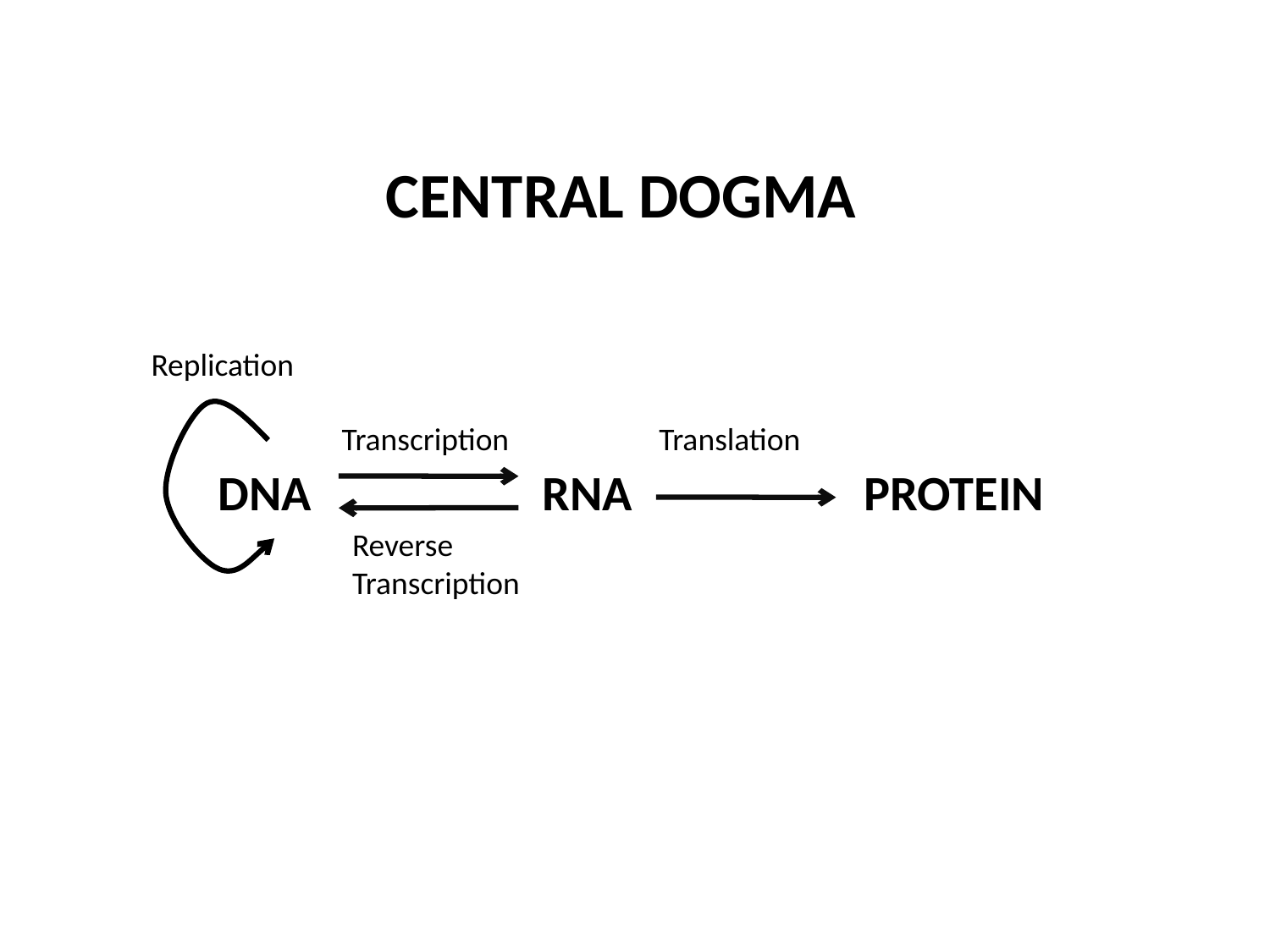

CENTRAL DOGMA
Replication

Transcription
Translation
DNA
RNA
PROTEIN
Reverse
Transcription